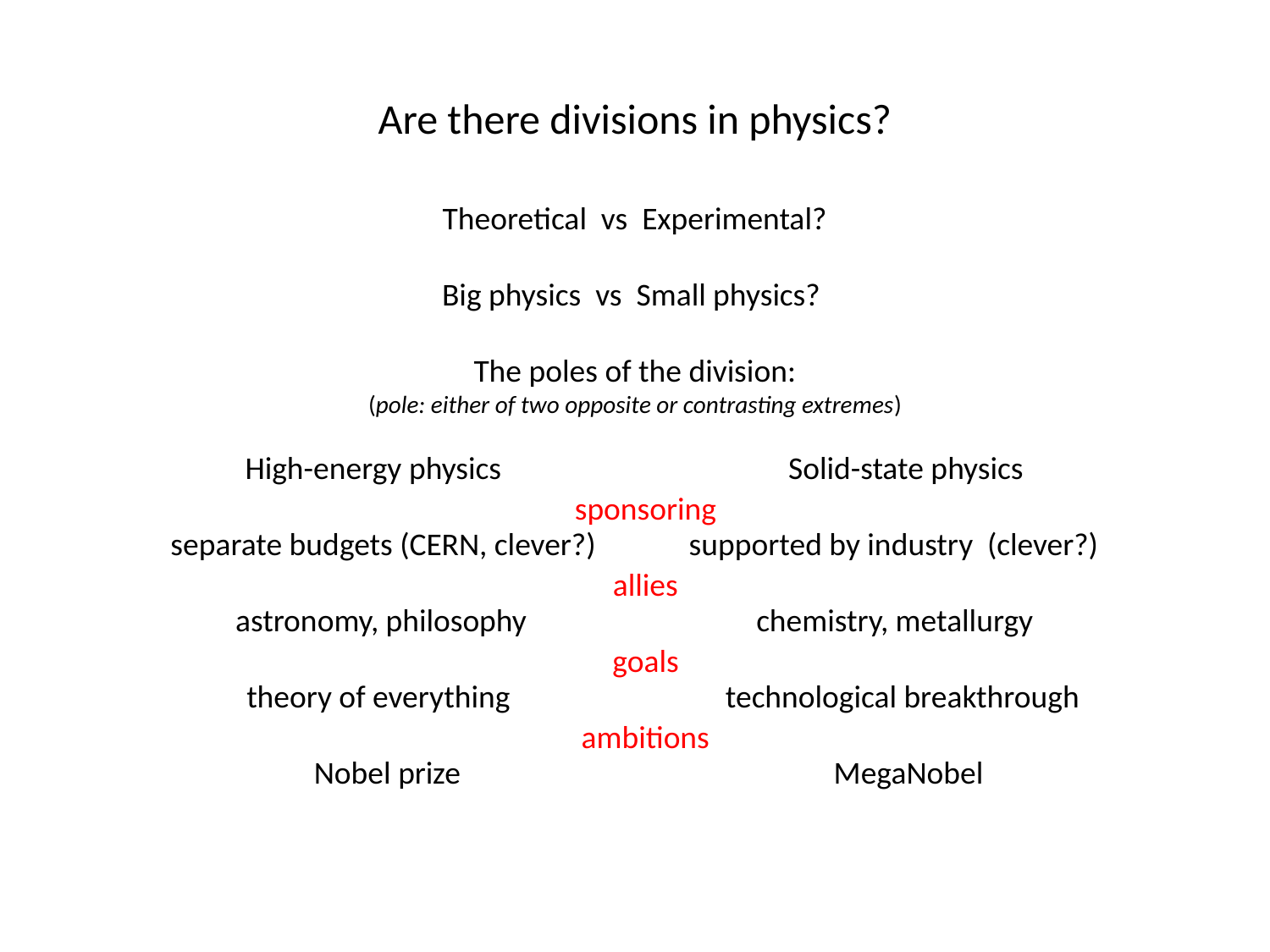

# Are there divisions in physics?
Theoretical  vs  Experimental?

Big physics  vs  Small physics?

The poles of the division:
(pole: either of two opposite or contrasting extremes)

High-energy physics                                        Solid-state physics

separate budgets (CERN, clever?)             supported by industry  (clever?)

astronomy, philosophy                                chemistry, metallurgy

        theory of everything                              technological breakthrough

    Nobel prize                                                    MegaNobel

sponsoring

allies

goals

ambitions